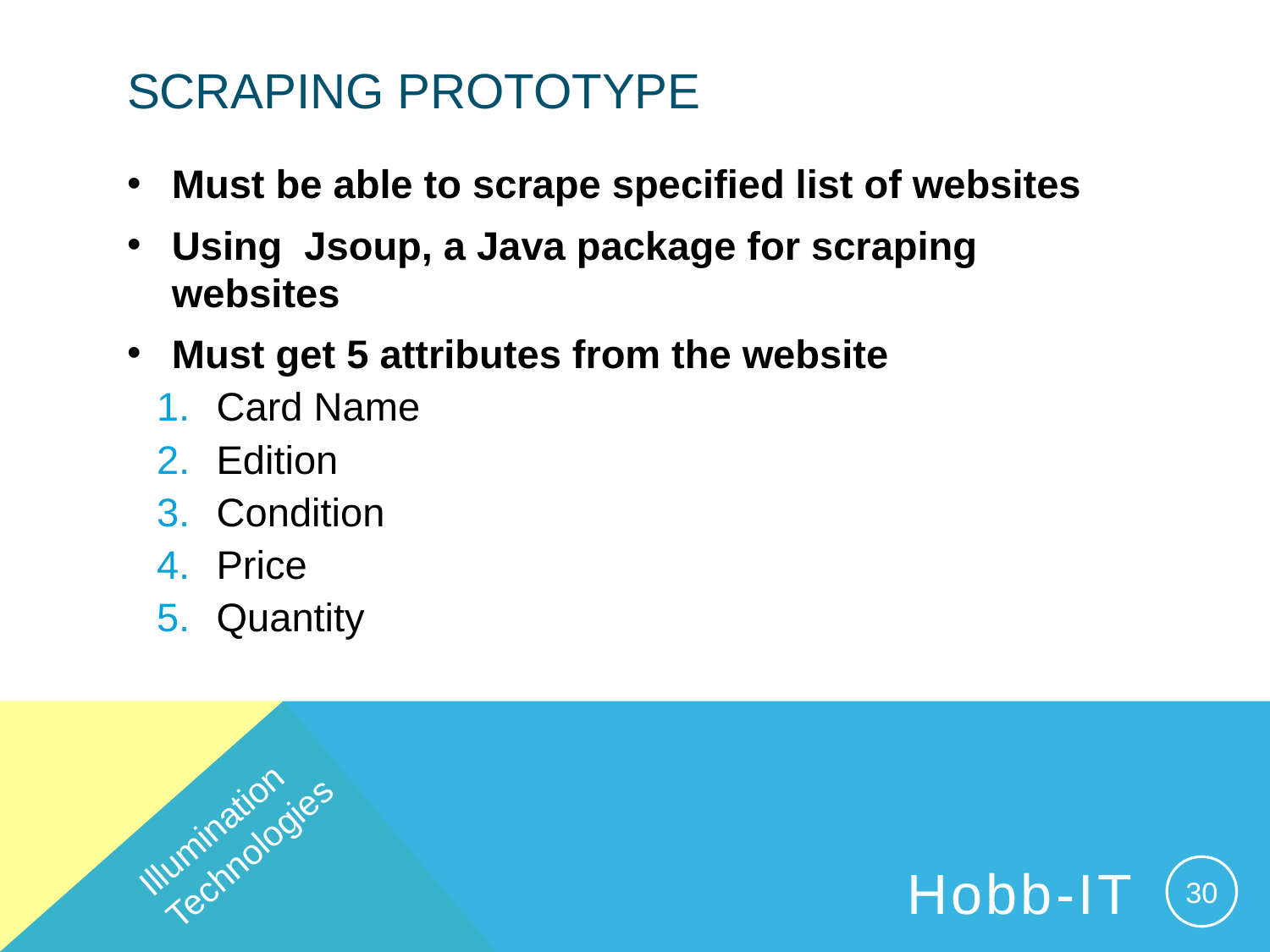

# Scraping Prototype
Must be able to scrape specified list of websites
Using  Jsoup, a Java package for scraping websites
Must get 5 attributes from the website
Card Name
Edition
Condition
Price
Quantity

Illumination Technologies
30
Hobb-IT